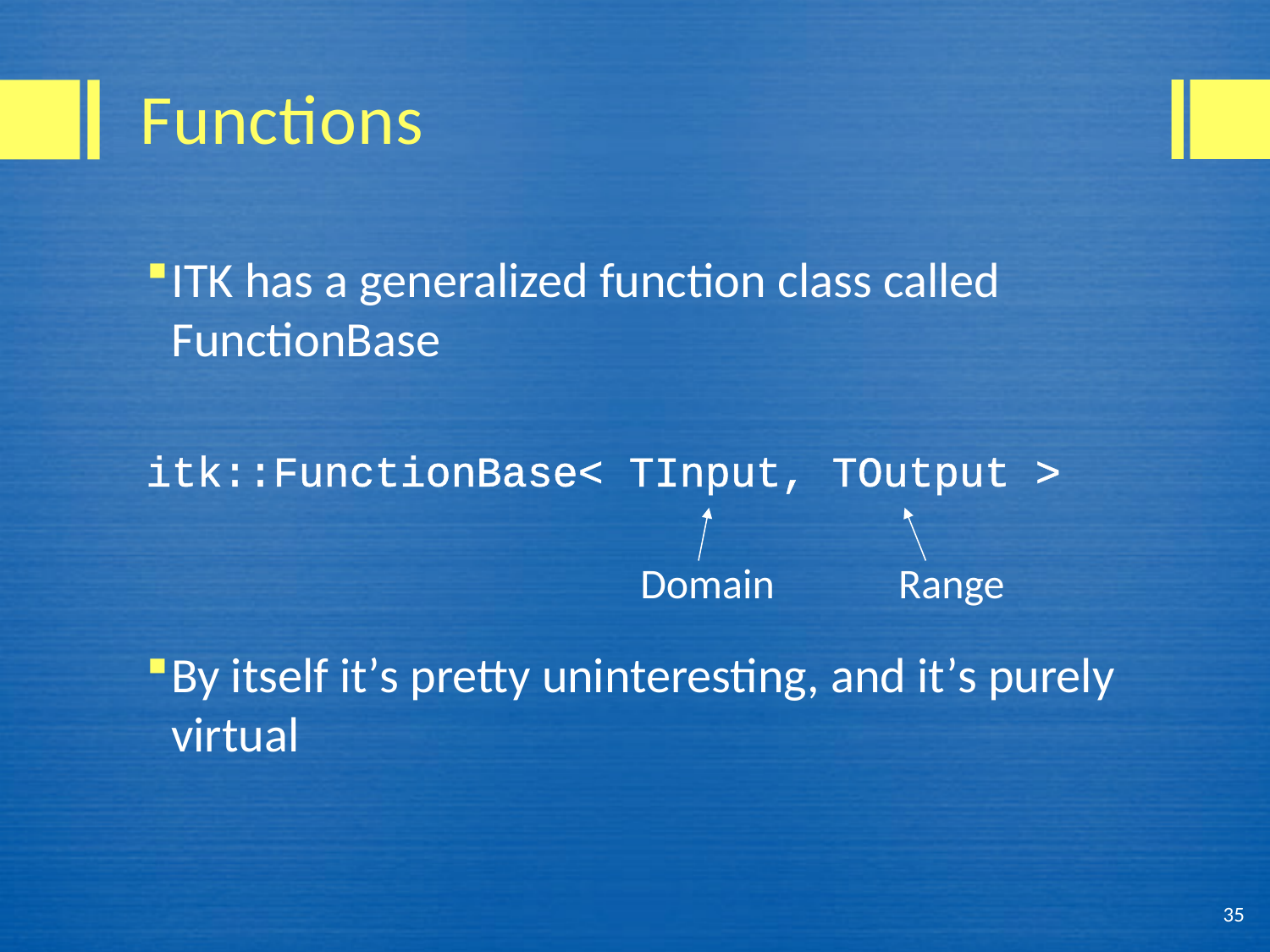

# Functions
ITK has a generalized function class called FunctionBase

itk::FunctionBase< TInput, TOutput >

By itself it’s pretty uninteresting, and it’s purely virtual

Domain             Range
35